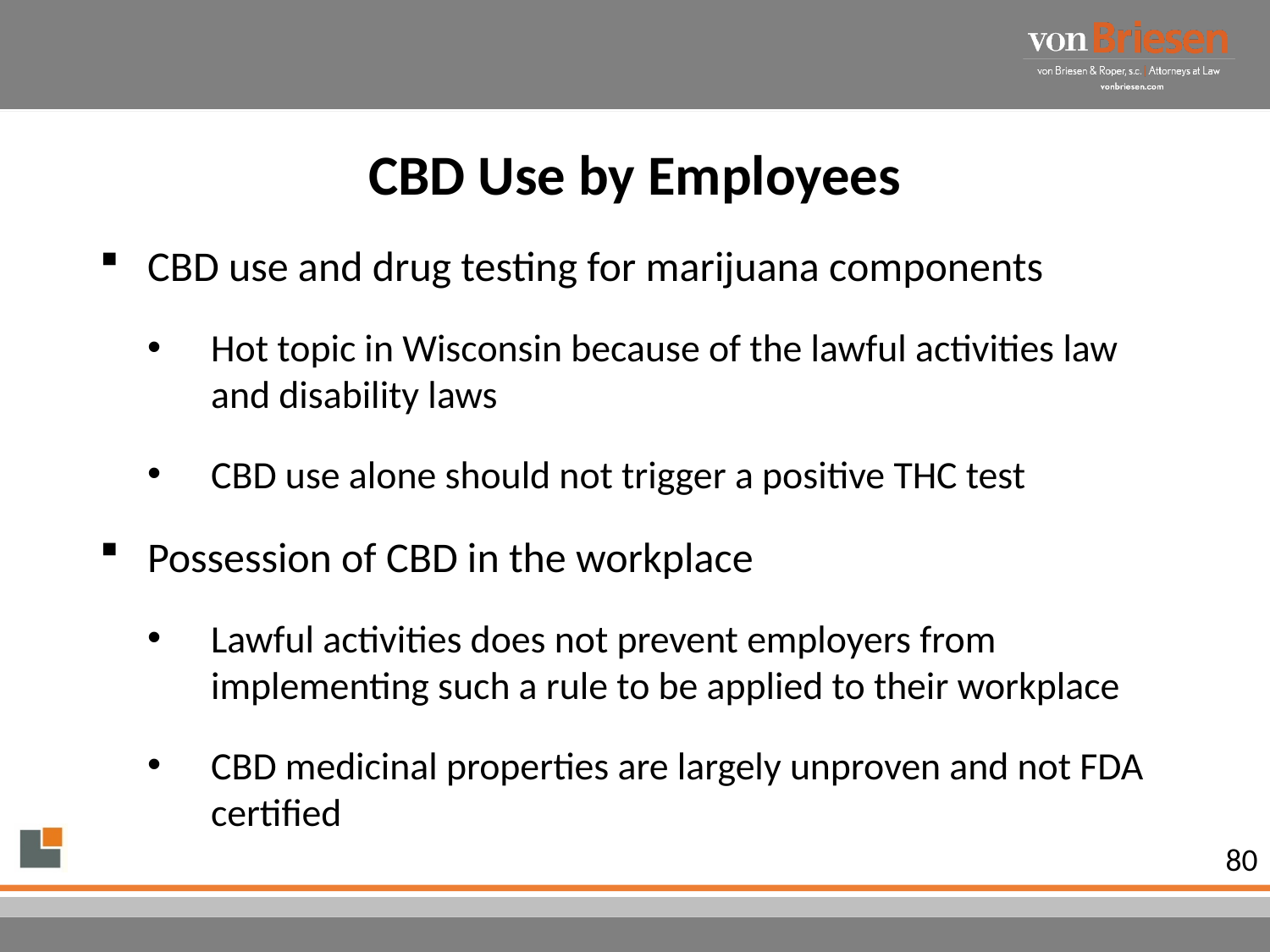

# CBD Use by Employees
CBD use and drug testing for marijuana components
Hot topic in Wisconsin because of the lawful activities law and disability laws
CBD use alone should not trigger a positive THC test
Possession of CBD in the workplace
Lawful activities does not prevent employers from implementing such a rule to be applied to their workplace
CBD medicinal properties are largely unproven and not FDA certified

80